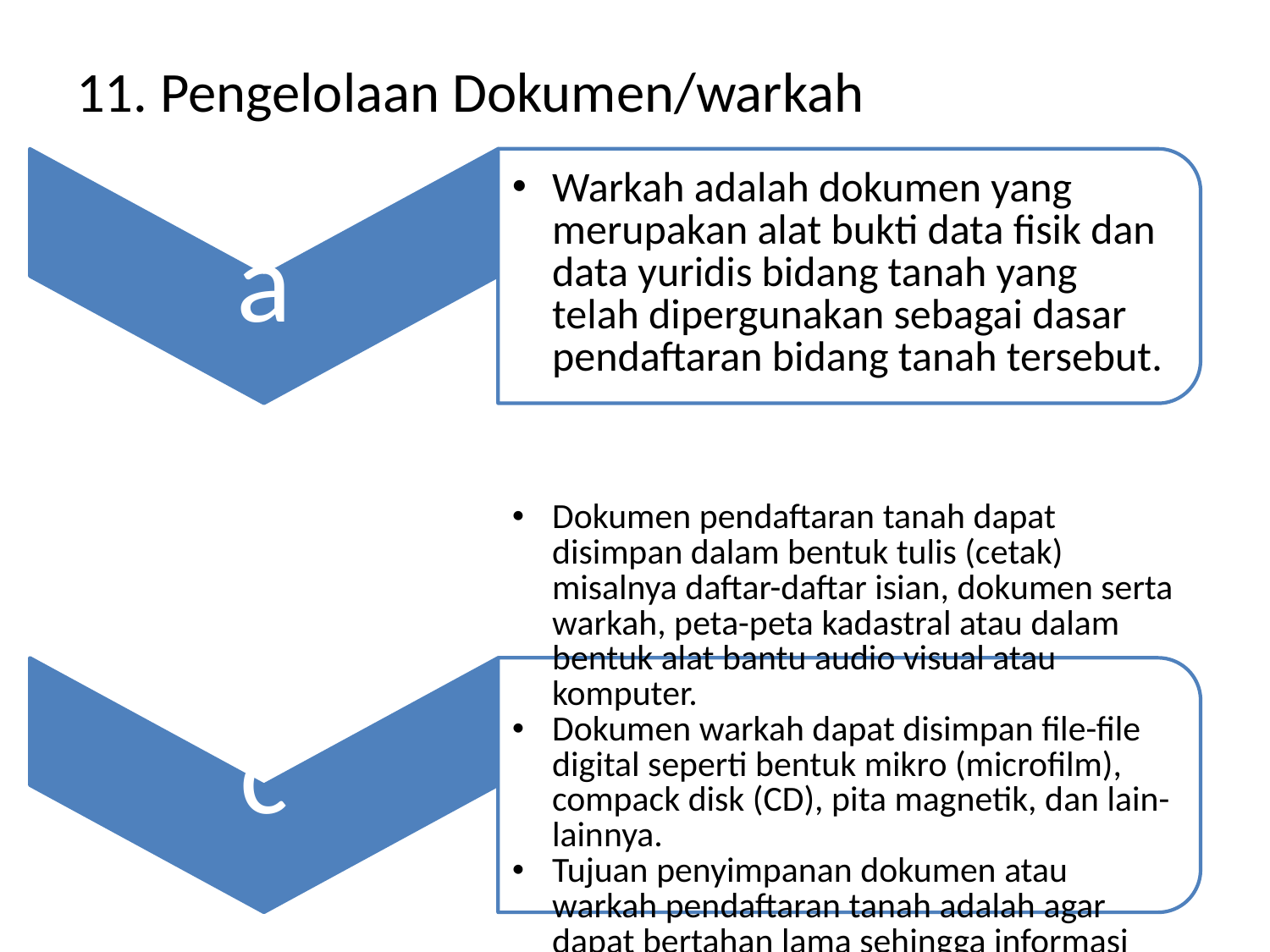

11. Pengelolaan Dokumen/warkah

a
Warkah adalah dokumen yang merupakan alat bukti data fisik dan data yuridis bidang tanah yang telah dipergunakan sebagai dasar pendaftaran bidang tanah tersebut.
c
Dokumen pendaftaran tanah dapat disimpan dalam bentuk tulis (cetak) misalnya daftar-daftar isian, dokumen serta warkah, peta-peta kadastral atau dalam bentuk alat bantu audio visual atau komputer.
Dokumen warkah dapat disimpan file-file digital seperti bentuk mikro (microfilm), compack disk (CD), pita magnetik, dan lain-lainnya.